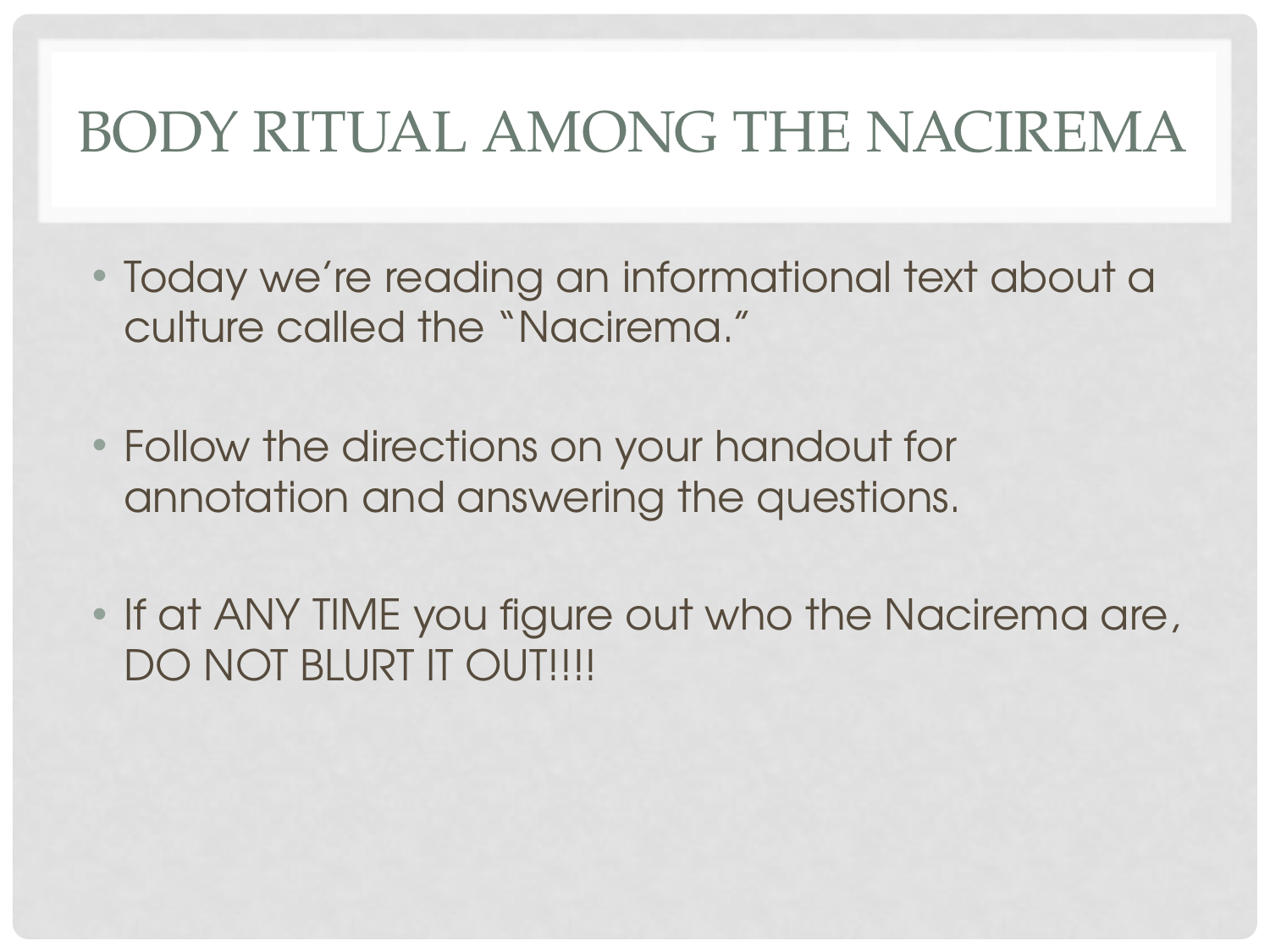

# BODY RITUAL AMONG THE NACIREMA
Today we’re reading an informational text about a culture called the “Nacirema.”

Follow the directions on your handout for annotation and answering the questions.

If at ANY TIME you figure out who the Nacirema are, DO NOT BLURT IT OUT!!!!